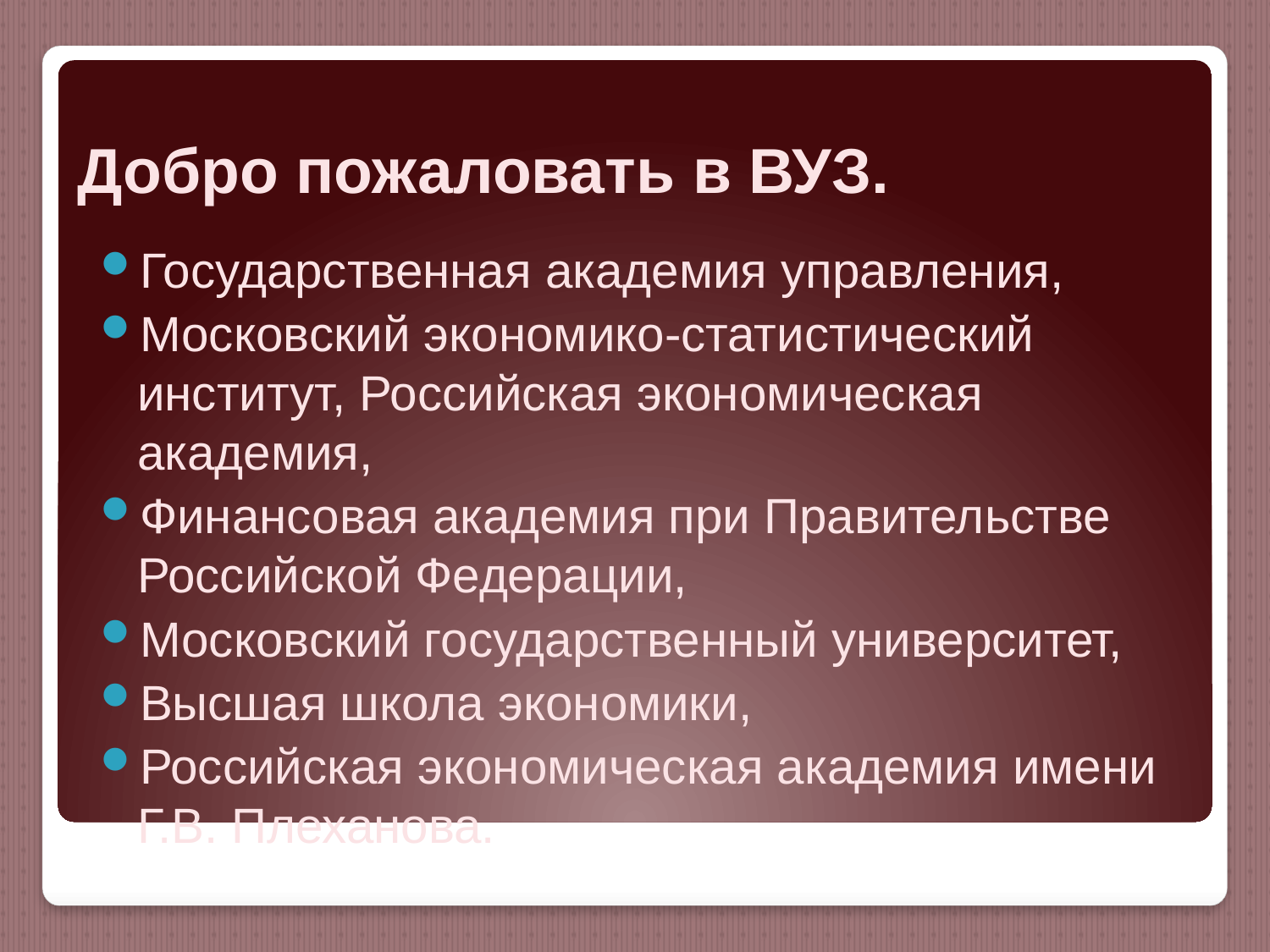

# Добро пожаловать в ВУЗ.
Государственная академия управления,
Московский экономико-статистический институт, Российская экономическая академия,
Финансовая академия при Правительстве Российской Федерации,
Московский государственный университет,
Высшая школа экономики,
Российская экономическая академия имени Г.В. Плеханова.